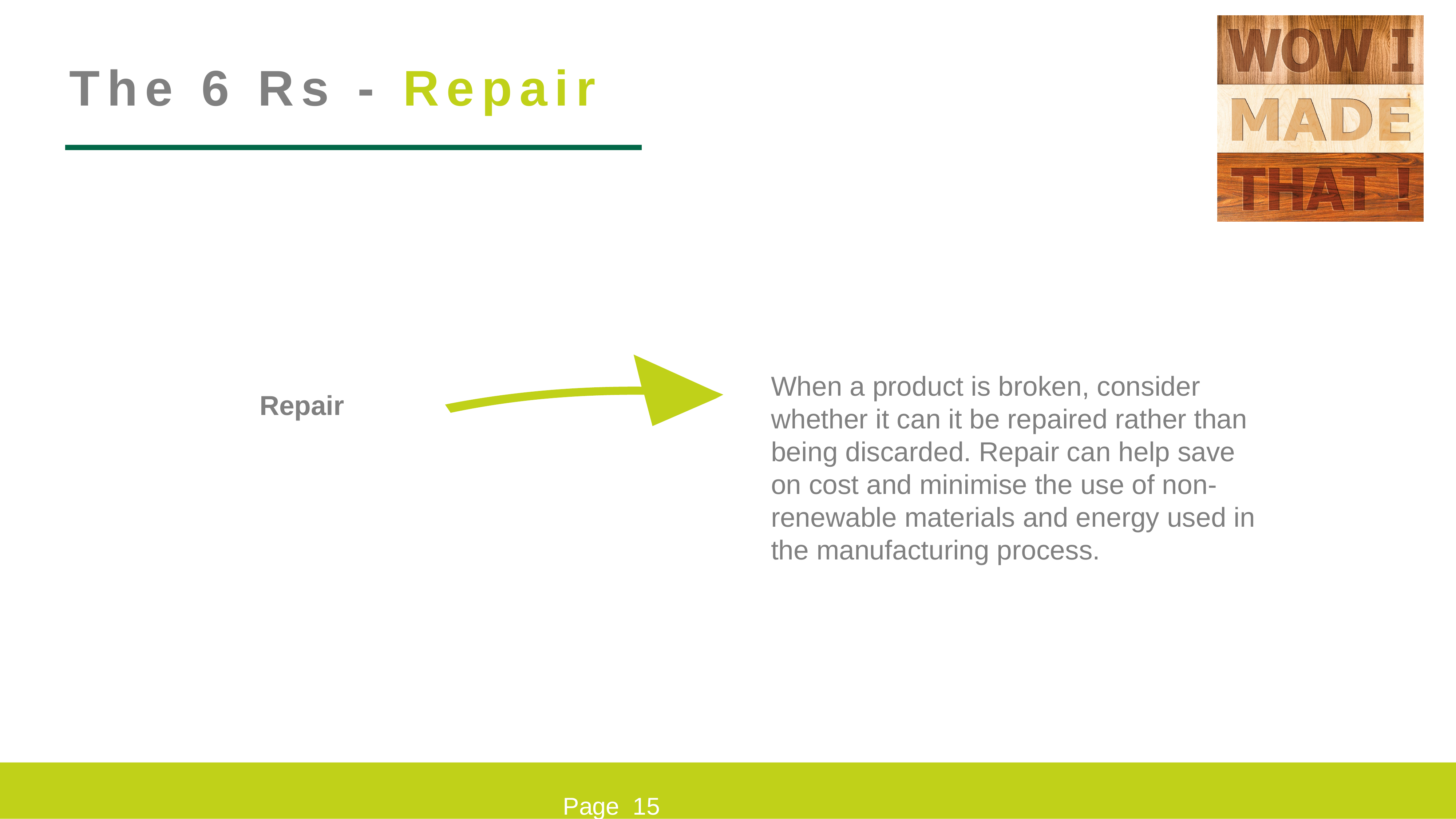

The 6 Rs - Repair

When a product is broken, consider whether it can it be repaired rather than being discarded. Repair can help save on cost and minimise the use of non-renewable materials and energy used in the manufacturing process.
Repair